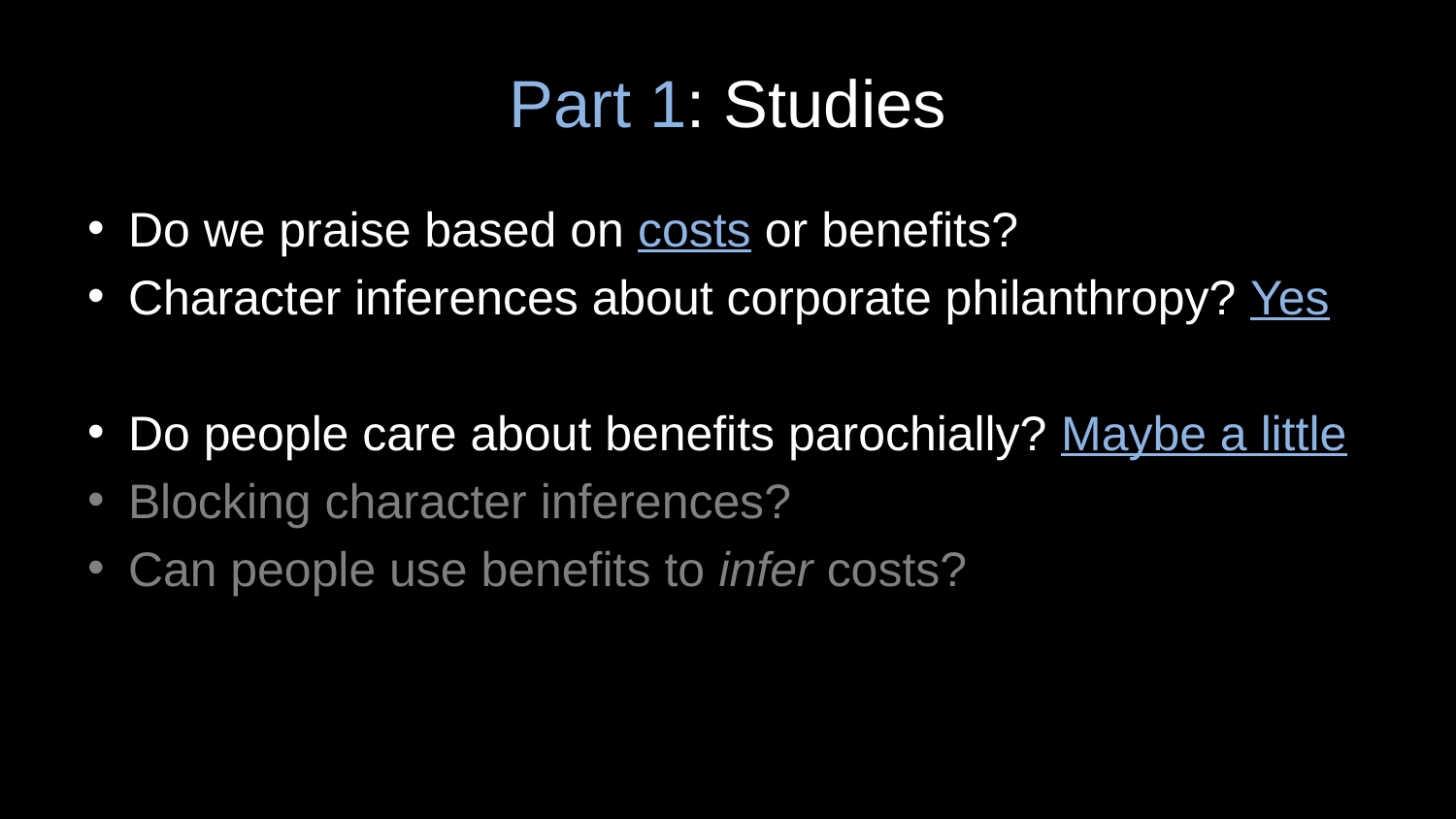

# Part 1: Studies
Do we praise based on costs or benefits?
Character inferences about corporate philanthropy? Yes

Do people care about benefits parochially? Maybe a little
Blocking character inferences?
Can people use benefits to infer costs?